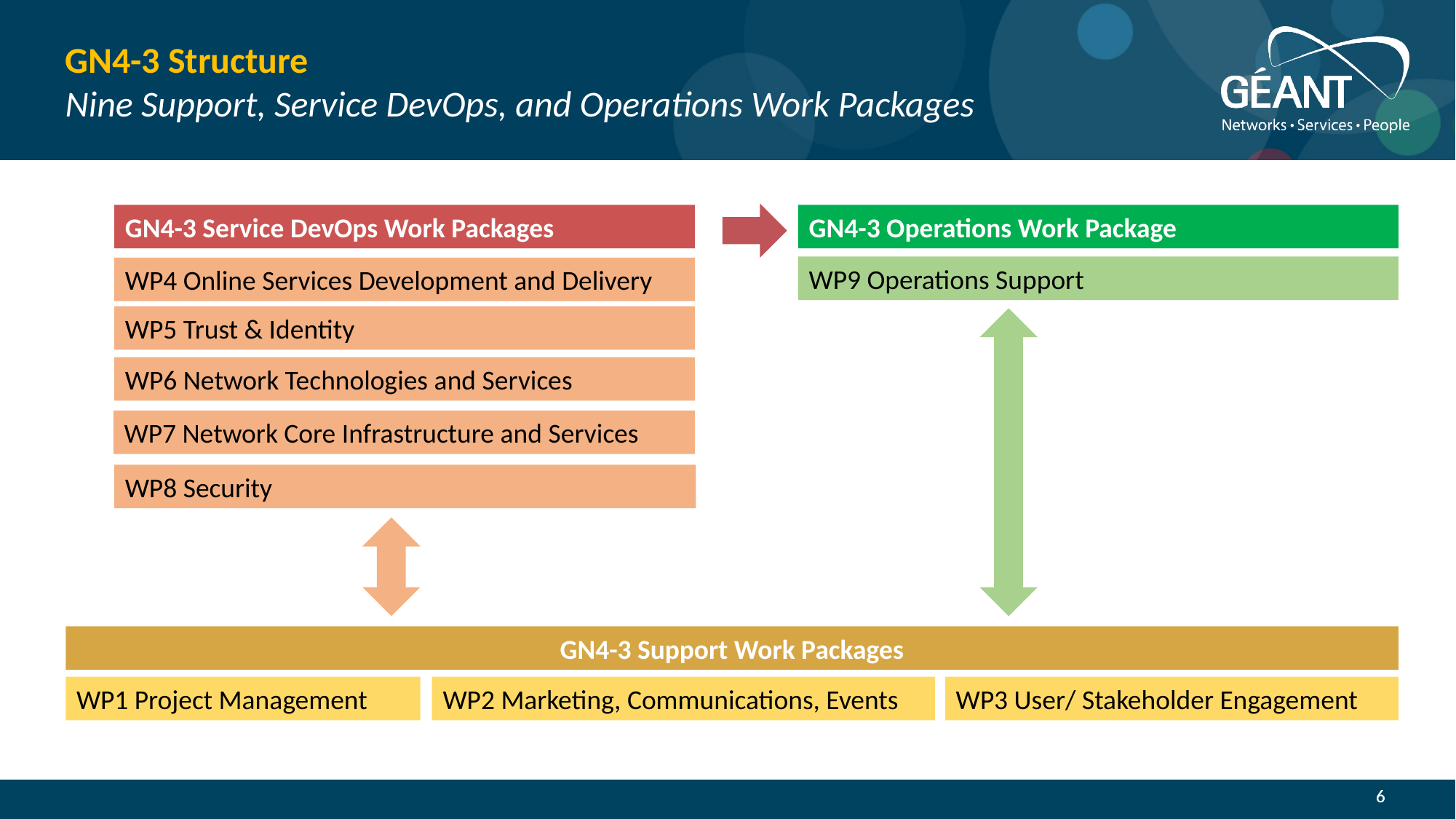

# GN4-3 Structure Nine Support, Service DevOps, and Operations Work Packages

GN4-3 Service DevOps Work Packages
GN4-3 Operations Work Package
WP9 Operations Support
WP4 Online Services Development and Delivery
WP5 Trust & Identity

WP6 Network Technologies and Services
WP7 Network Core Infrastructure and Services
WP8 Security

GN4-3 Support Work Packages
WP1 Project Management
WP2 Marketing, Communications, Events
WP3 User/ Stakeholder Engagement
6
6